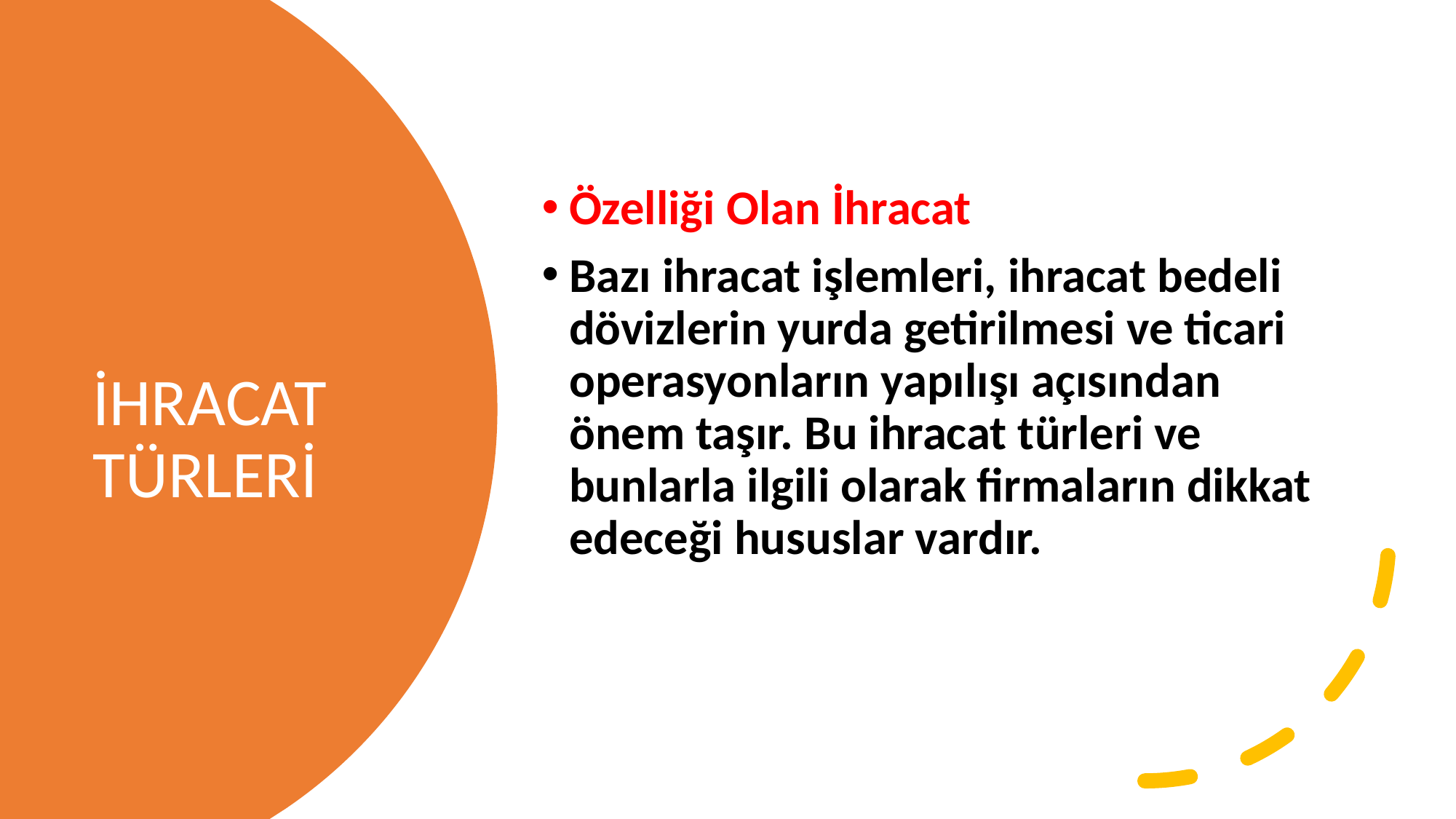

Özelliği Olan İhracat
Bazı ihracat işlemleri, ihracat bedeli dövizlerin yurda getirilmesi ve ticari operasyonların yapılışı açısından önem taşır. Bu ihracat türleri ve bunlarla ilgili olarak firmaların dikkat edeceği hususlar vardır.

# İHRACAT TÜRLERİ